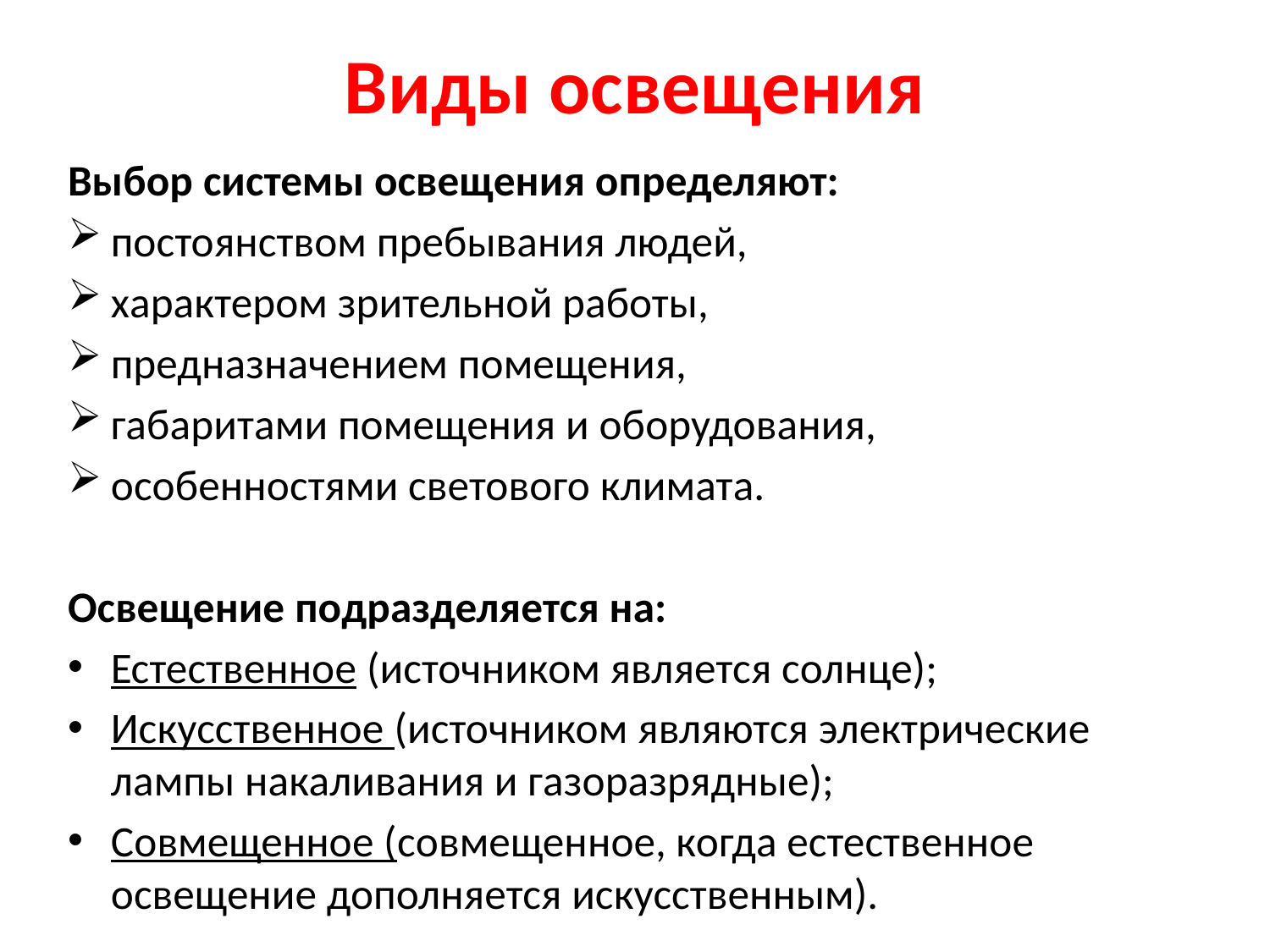

# Виды освещения
Выбор системы освещения определяют:
постоянством пребывания людей,
характером зрительной работы,
предназначением помещения,
габаритами помещения и оборудования,
особенностями светового климата.

Освещение подразделяется на:
Естественное (источником является солнце);
Искусственное (источником являются электрические лампы накаливания и газоразрядные);
Совмещенное (совмещенное, когда естественное освещение дополняется искусственным).